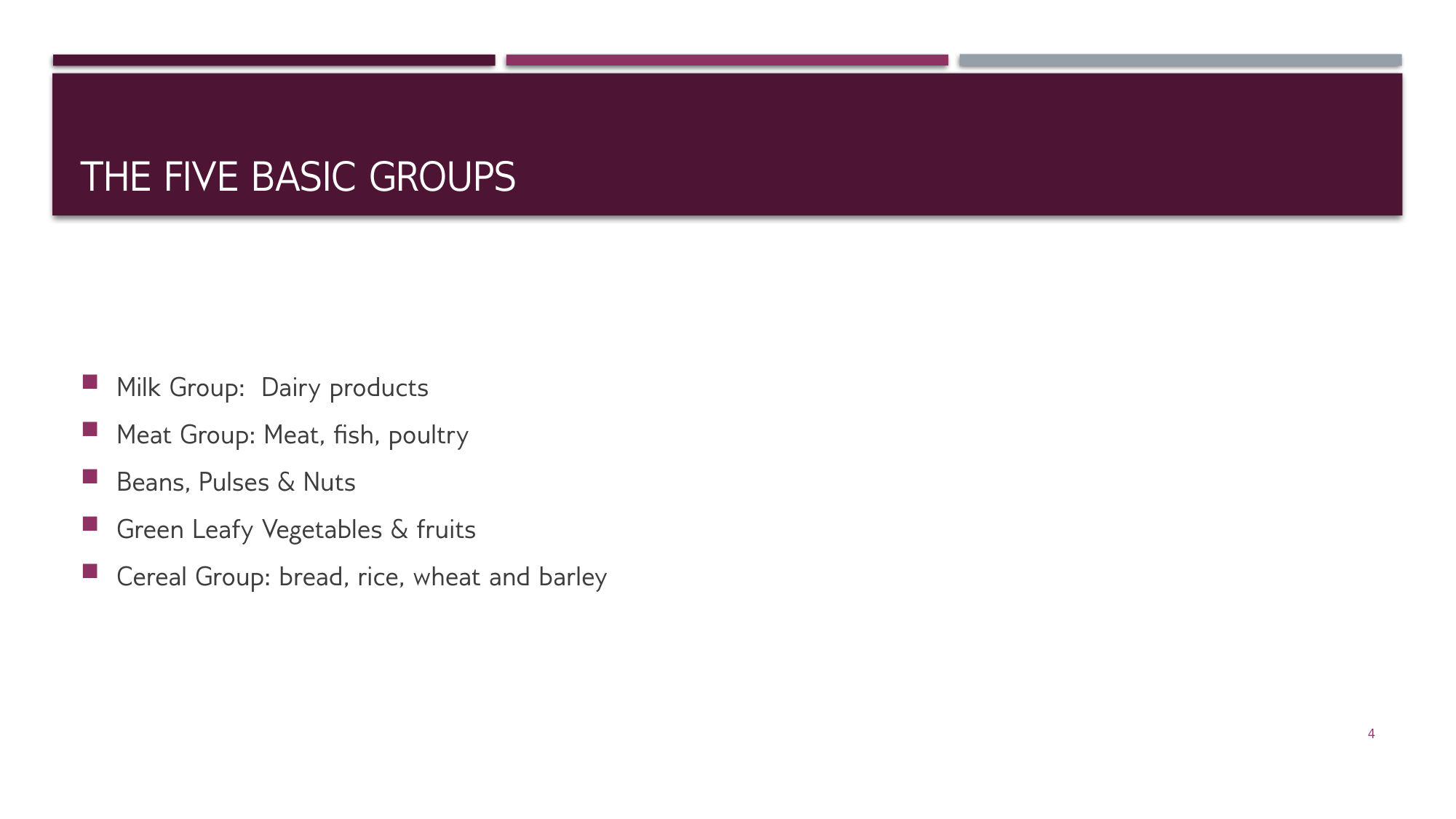

# The five basic groups
Milk Group:  Dairy products
Meat Group: Meat, fish, poultry
Beans, Pulses & Nuts
Green Leafy Vegetables & fruits
Cereal Group: bread, rice, wheat and barley
4